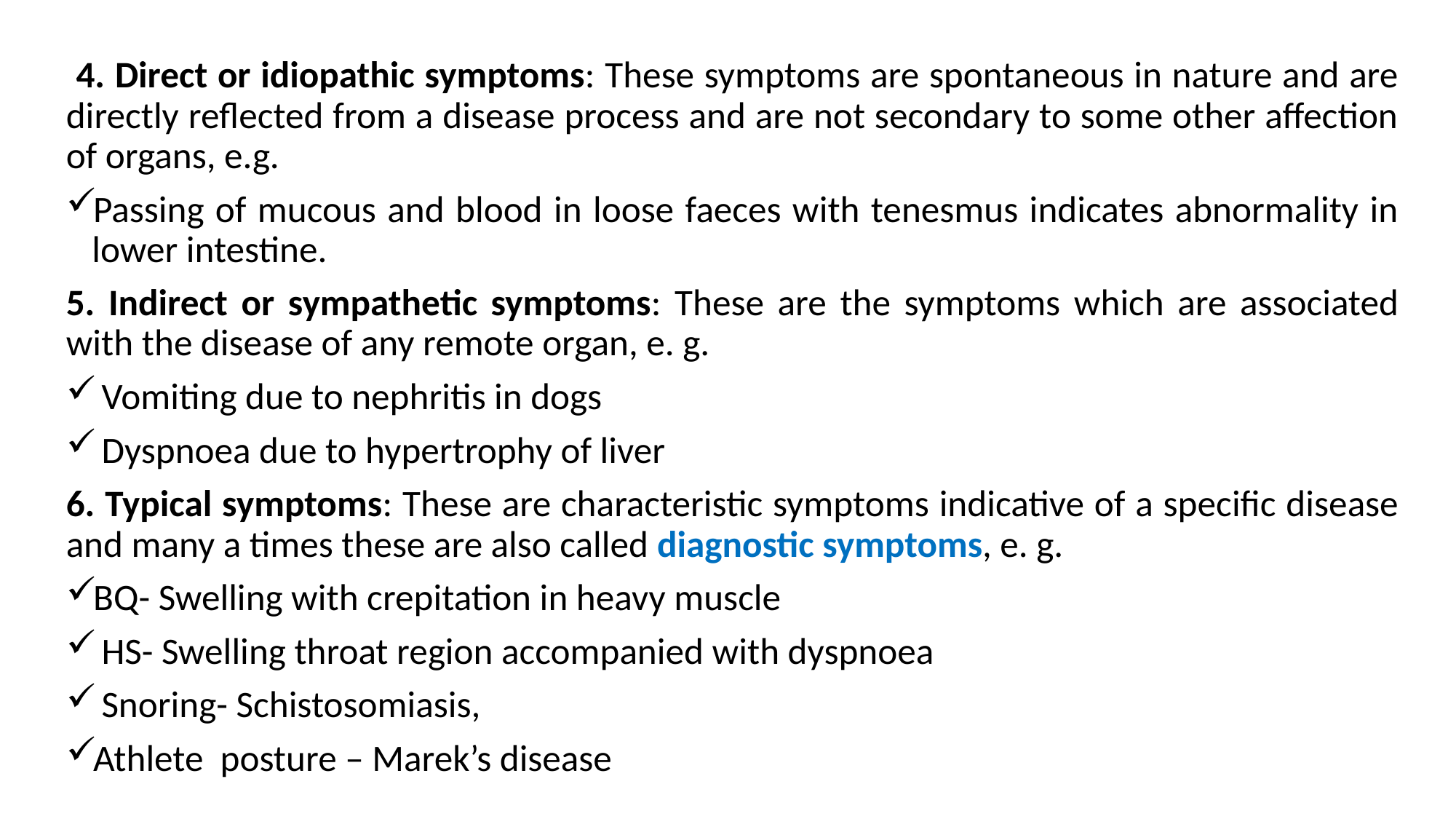

4. Direct or idiopathic symptoms: These symptoms are spontaneous in nature and are directly reflected from a disease process and are not secondary to some other affection of organs, e.g.
Passing of mucous and blood in loose faeces with tenesmus indicates abnormality in lower intestine.
5. Indirect or sympathetic symptoms: These are the symptoms which are associated with the disease of any remote organ, e. g.
 Vomiting due to nephritis in dogs
 Dyspnoea due to hypertrophy of liver
6. Typical symptoms: These are characteristic symptoms indicative of a specific disease and many a times these are also called diagnostic symptoms, e. g.
BQ- Swelling with crepitation in heavy muscle
 HS- Swelling throat region accompanied with dyspnoea
 Snoring- Schistosomiasis,
Athlete  posture – Marek’s disease